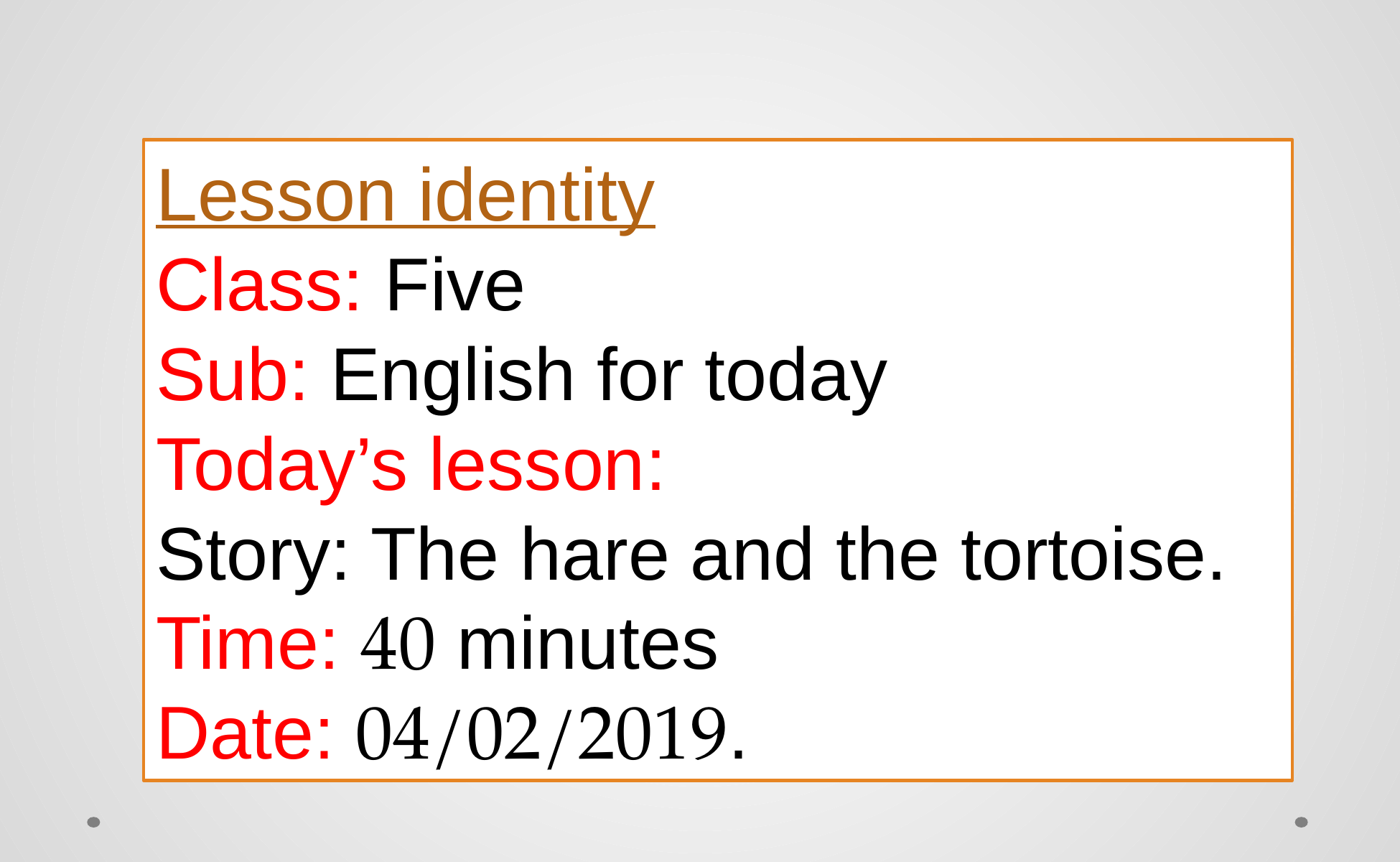

Lesson identity
Class: Five
Sub: English for today
Today’s lesson:
Story: The hare and the tortoise.
Time: 40 minutes
Date: 04/02/2019.